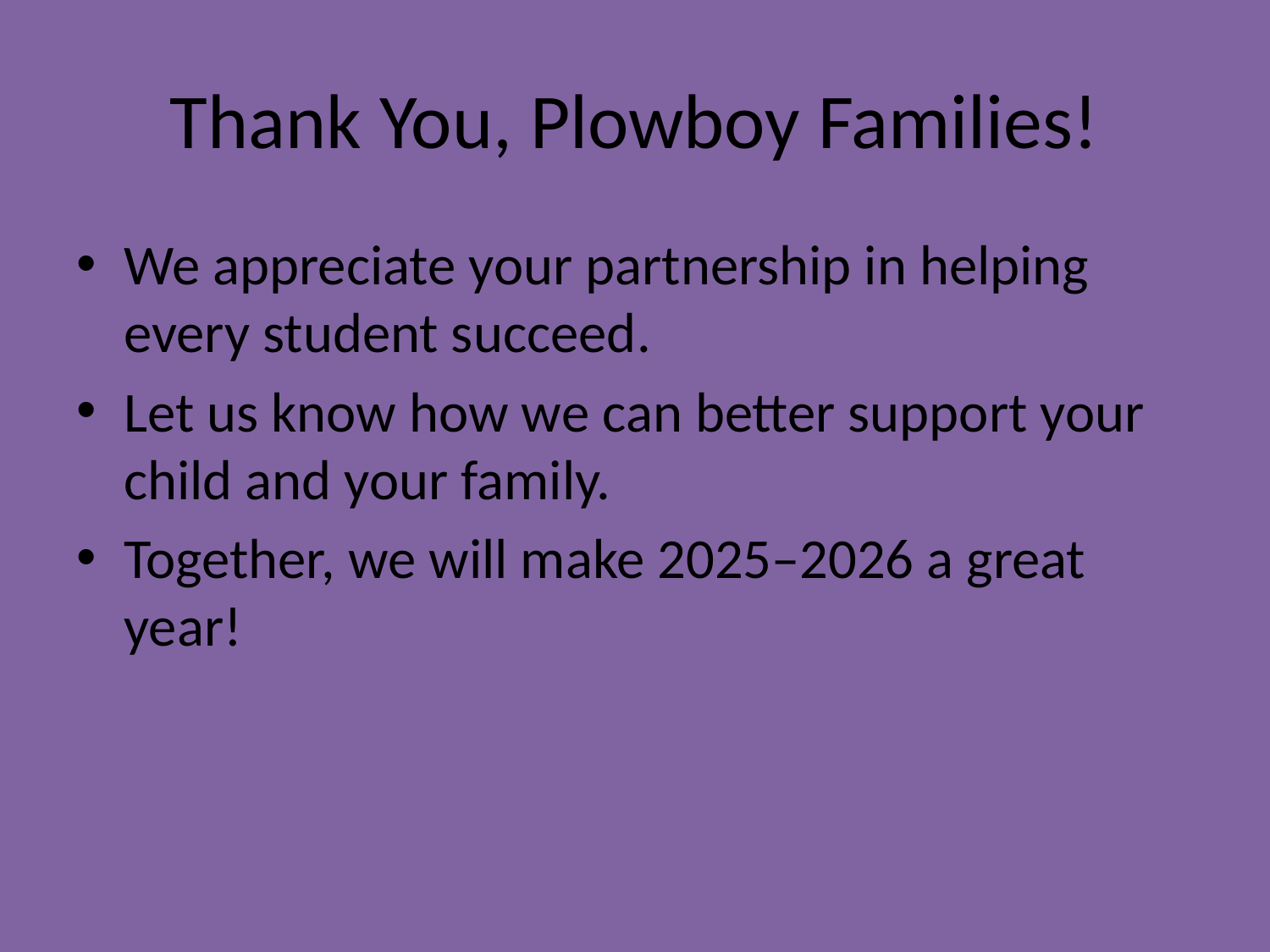

# Thank You, Plowboy Families!
We appreciate your partnership in helping every student succeed.
Let us know how we can better support your child and your family.
Together, we will make 2025–2026 a great year!